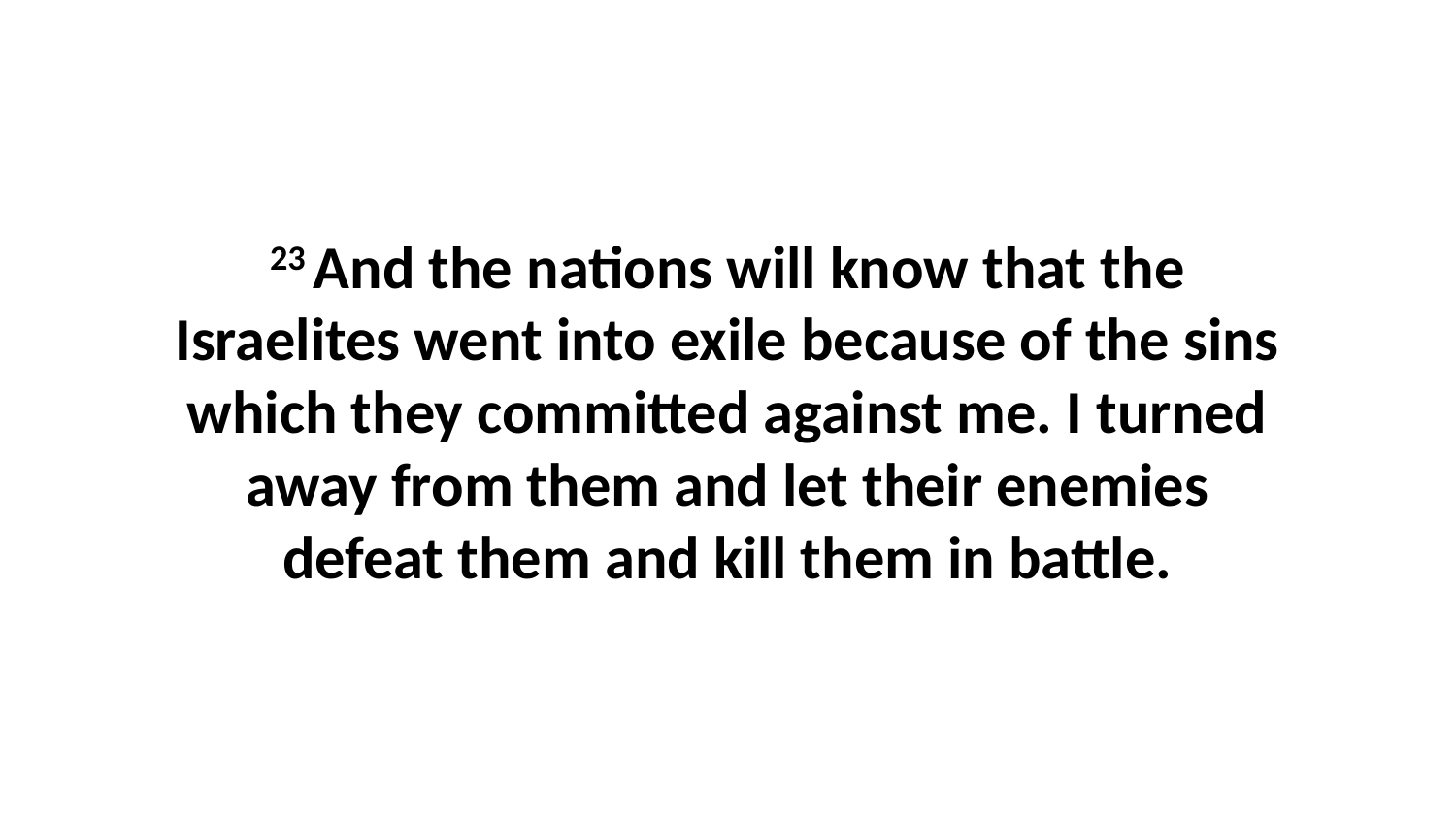

23 And the nations will know that the Israelites went into exile because of the sins which they committed against me. I turned away from them and let their enemies defeat them and kill them in battle.